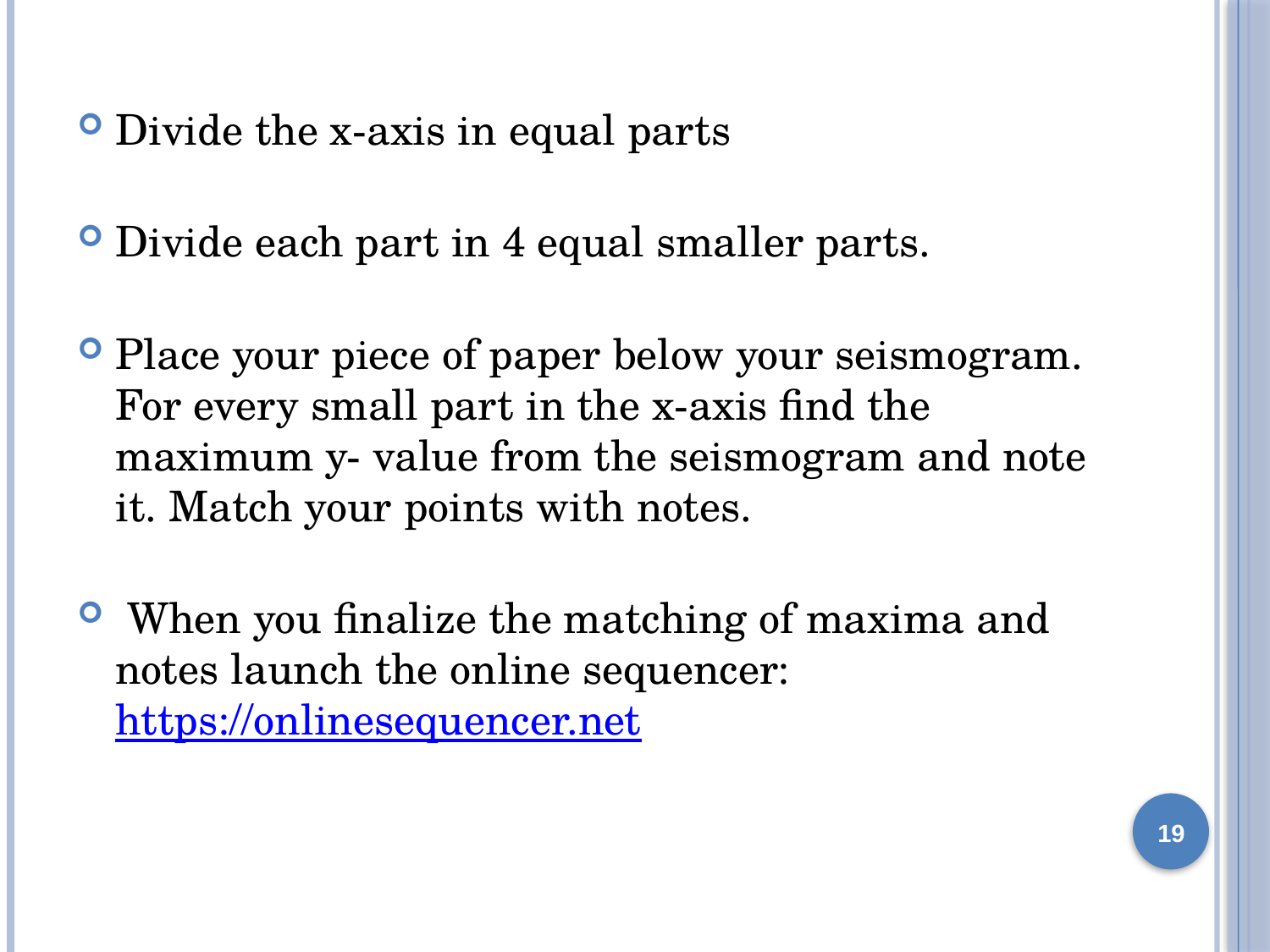

Divide the x-axis in equal parts
Divide each part in 4 equal smaller parts.
Place your piece of paper below your seismogram. For every small part in the x-axis find the maximum y- value from the seismogram and note it. Match your points with notes.
 When you finalize the matching of maxima and notes launch the online sequencer: https://onlinesequencer.net
19